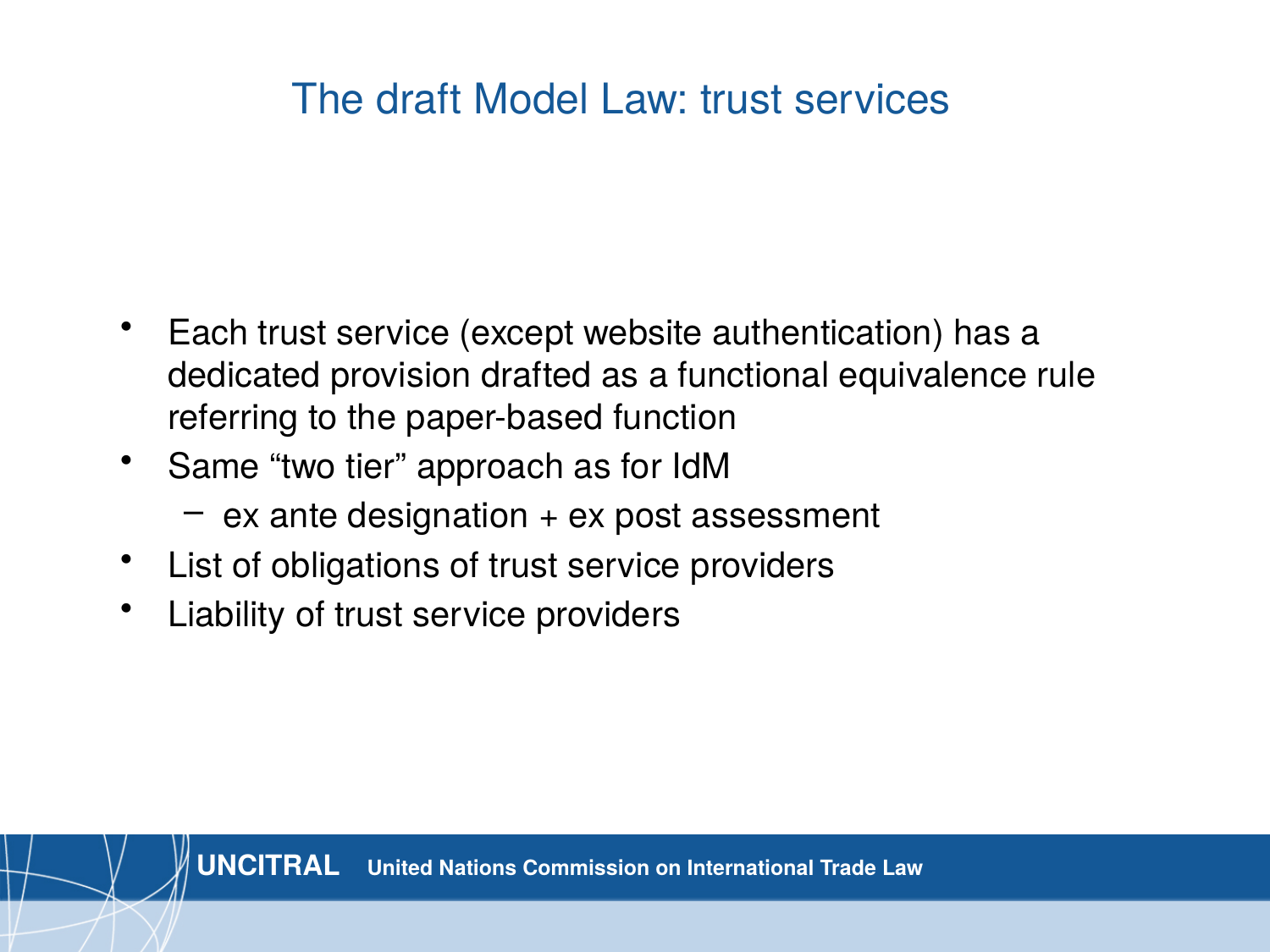

The draft Model Law: trust services
Each trust service (except website authentication) has a dedicated provision drafted as a functional equivalence rule referring to the paper-based function
Same “two tier” approach as for IdM
ex ante designation + ex post assessment
List of obligations of trust service providers
Liability of trust service providers